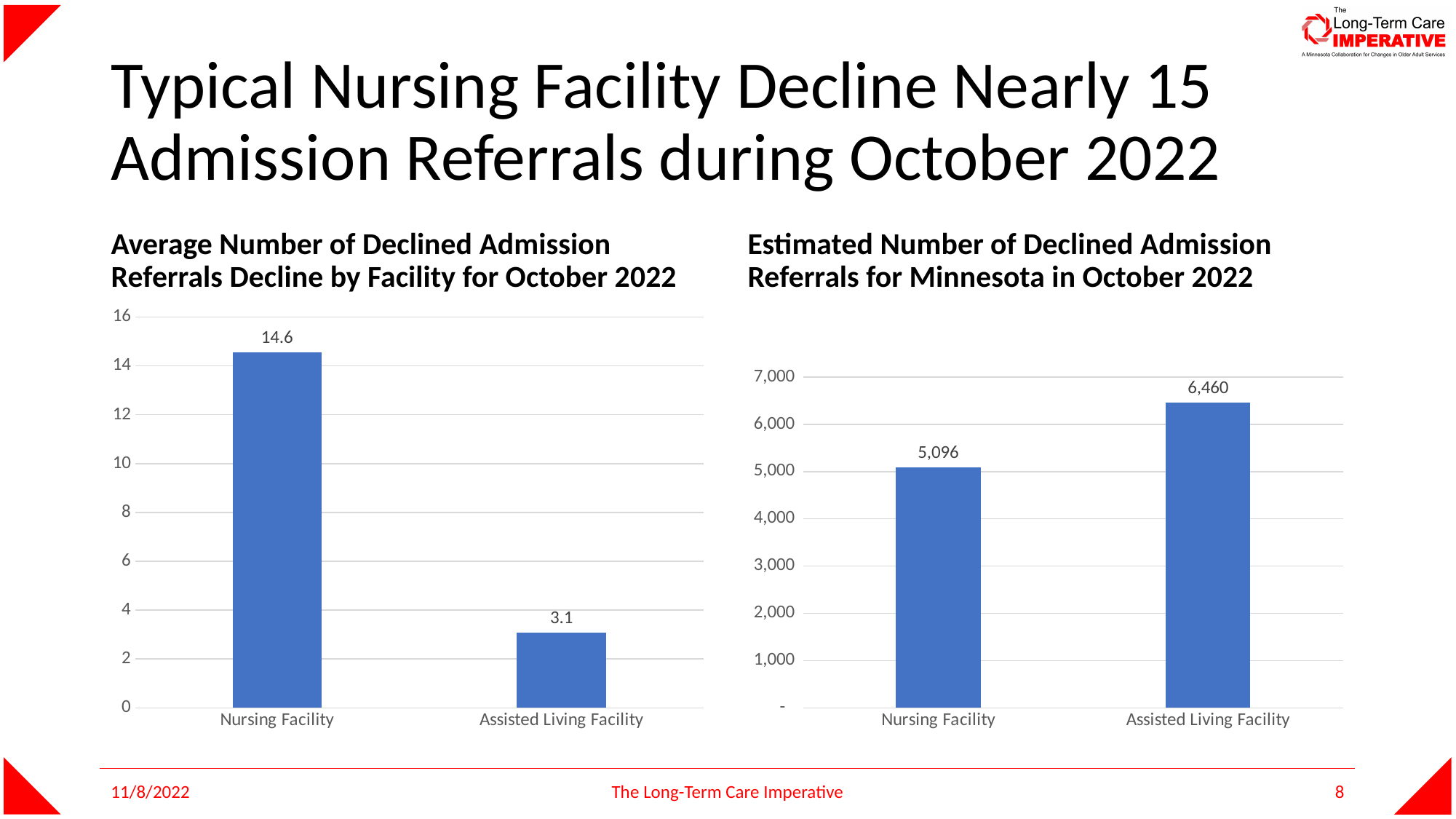

# Typical Nursing Facility Decline Nearly 15 Admission Referrals during October 2022
Average Number of Declined Admission Referrals Decline by Facility for October 2022
Estimated Number of Declined Admission Referrals for Minnesota in October 2022

### Chart

| Category | Referrals Turned Down |
|---|---|
| Nursing Facility | 14.56081081081081 |
| Assisted Living Facility | 3.0806451612903225 |

### Chart:

| Category | October 2022 |
|---|---|
| Nursing Facility | 5096.283783783783 |
| Assisted Living Facility | 6460.112903225806 |
11/8/2022
The Long-Term Care Imperative
8